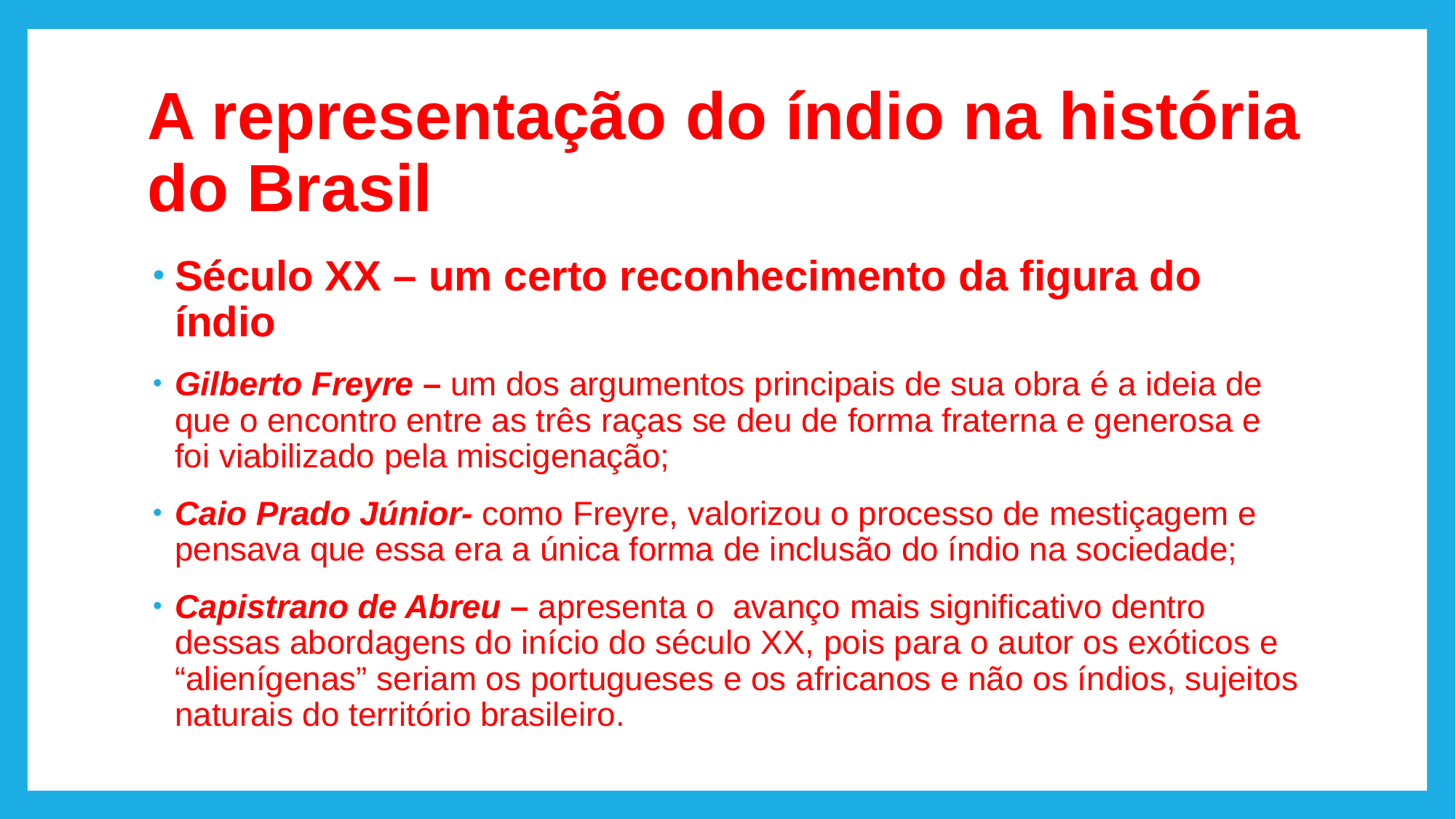

# A representação do índio na história do Brasil
Século XX – um certo reconhecimento da figura do índio
Gilberto Freyre – um dos argumentos principais de sua obra é a ideia de que o encontro entre as três raças se deu de forma fraterna e generosa e foi viabilizado pela miscigenação;
Caio Prado Júnior- como Freyre, valorizou o processo de mestiçagem e pensava que essa era a única forma de inclusão do índio na sociedade;
Capistrano de Abreu – apresenta o  avanço mais significativo dentro dessas abordagens do início do século XX, pois para o autor os exóticos e “alienígenas” seriam os portugueses e os africanos e não os índios, sujeitos naturais do território brasileiro.